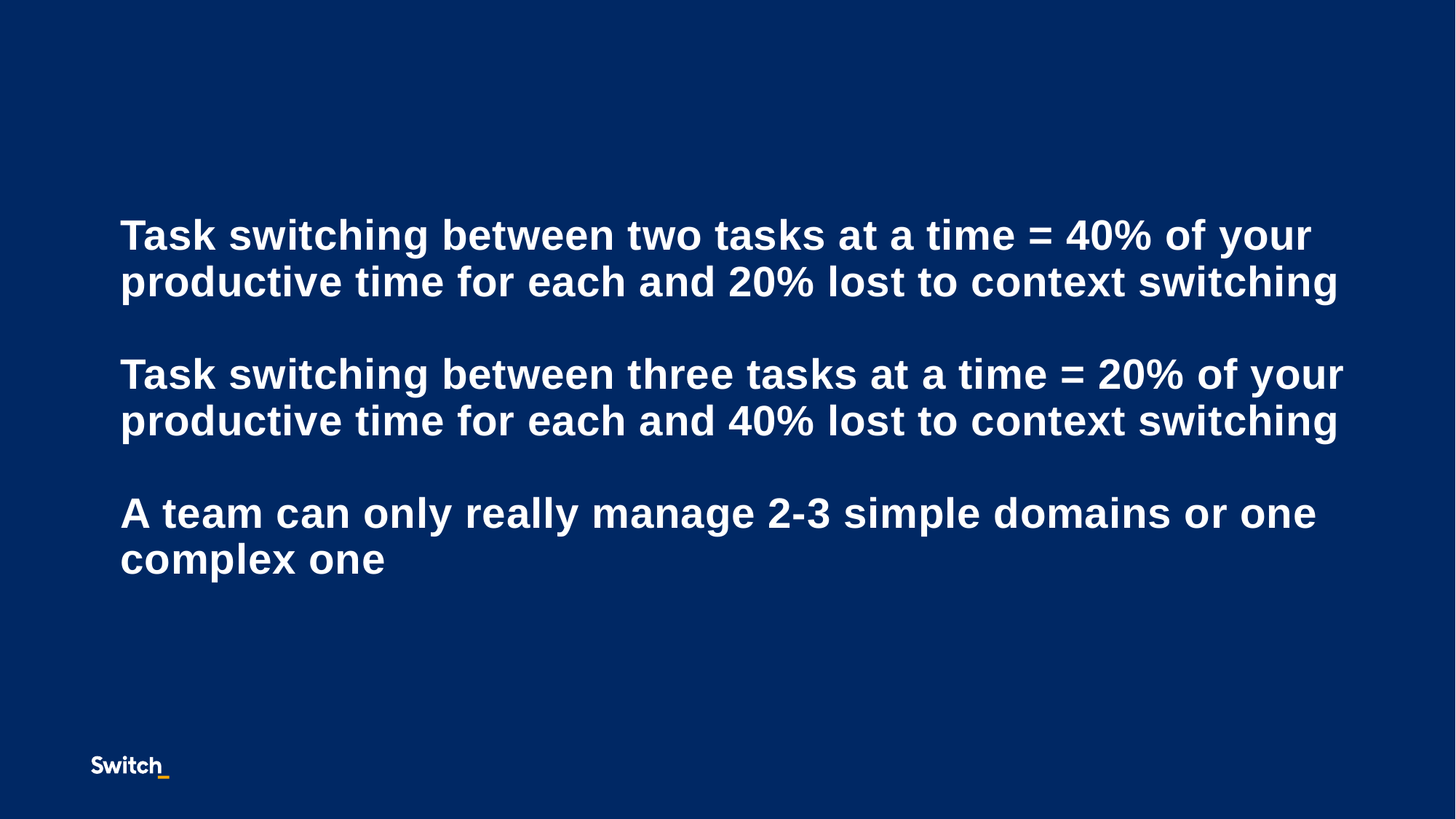

Task switching between two tasks at a time = 40% of your productive time for each and 20% lost to context switching

Task switching between three tasks at a time = 20% of your productive time for each and 40% lost to context switching

A team can only really manage 2-3 simple domains or one complex one

5